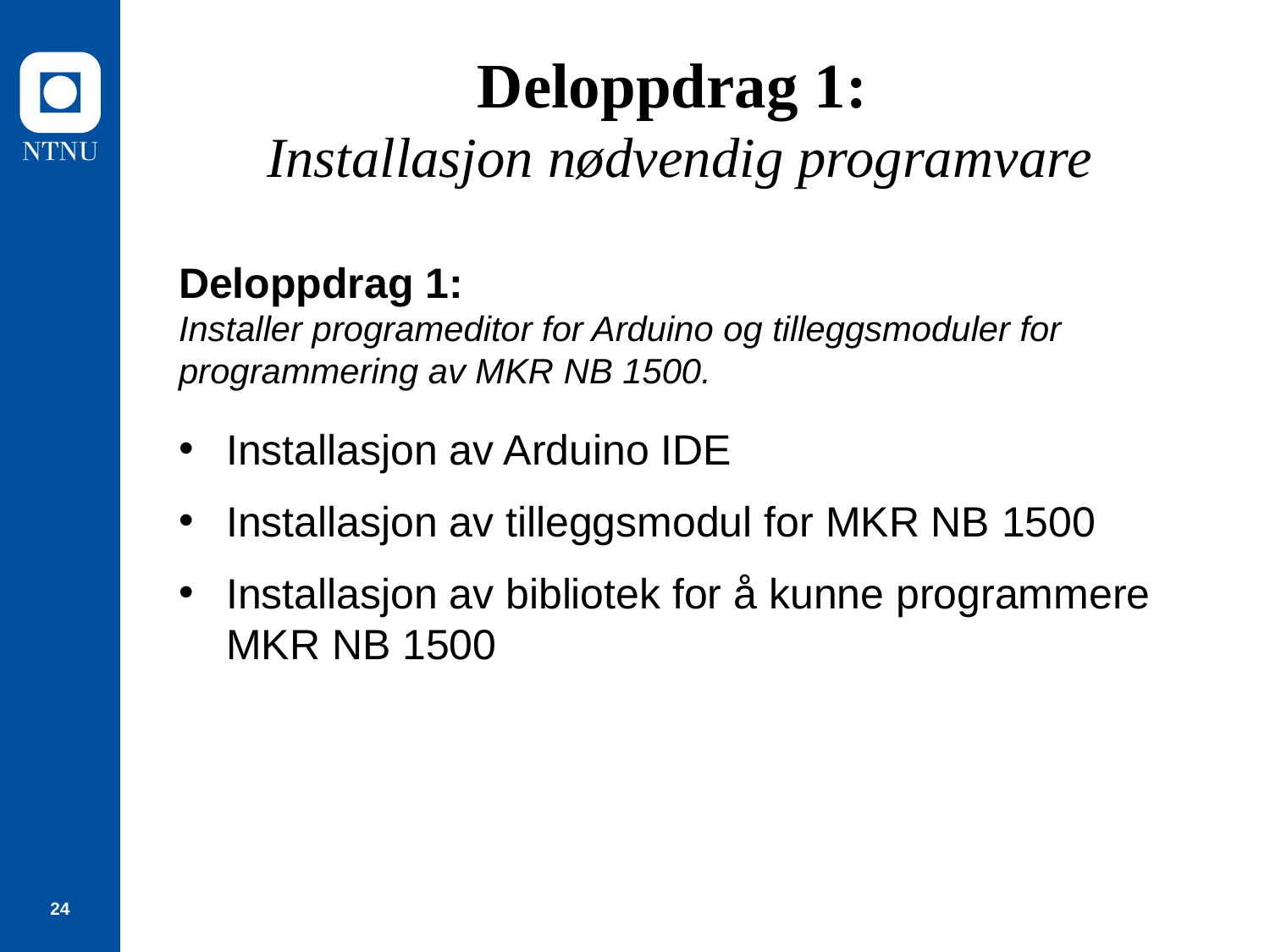

# Deloppdrag 1: Installasjon nødvendig programvare
Deloppdrag 1:
Installer programeditor for Arduino og tilleggsmoduler for programmering av MKR NB 1500.
Installasjon av Arduino IDE
Installasjon av tilleggsmodul for MKR NB 1500
Installasjon av bibliotek for å kunne programmere MKR NB 1500